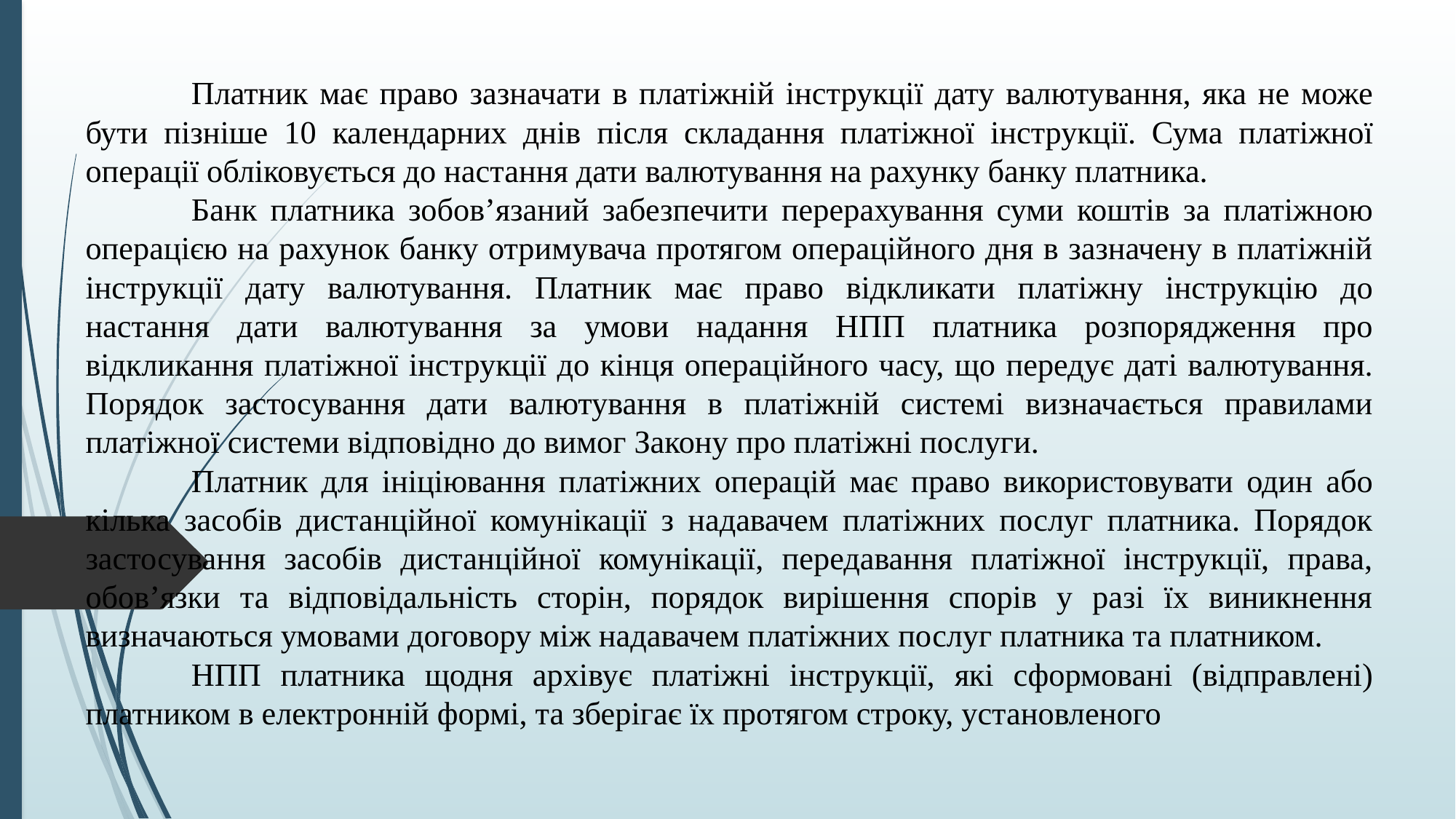

Платник має право зазначати в платіжній інструкції дату валютування, яка не може бути пізніше 10 календарних днів після складання платіжної інструкції. Сума платіжної операції обліковується до настання дати валютування на рахунку банку платника.
	Банк платника зобов’язаний забезпечити перерахування суми коштів за платіжною операцією на рахунок банку отримувача протягом операційного дня в зазначену в платіжній інструкції дату валютування. Платник має право відкликати платіжну інструкцію до настання дати валютування за умови надання НПП платника розпорядження про відкликання платіжної інструкції до кінця операційного часу, що передує даті валютування. Порядок застосування дати валютування в платіжній системі визначається правилами платіжної системи відповідно до вимог Закону про платіжні послуги.
	Платник для ініціювання платіжних операцій має право використовувати один або кілька засобів дистанційної комунікації з надавачем платіжних послуг платника. Порядок застосування засобів дистанційної комунікації, передавання платіжної інструкції, права, обов’язки та відповідальність сторін, порядок вирішення спорів у разі їх виникнення визначаються умовами договору між надавачем платіжних послуг платника та платником.
	НПП платника щодня архівує платіжні інструкції, які сформовані (відправлені) платником в електронній формі, та зберігає їх протягом строку, установленого